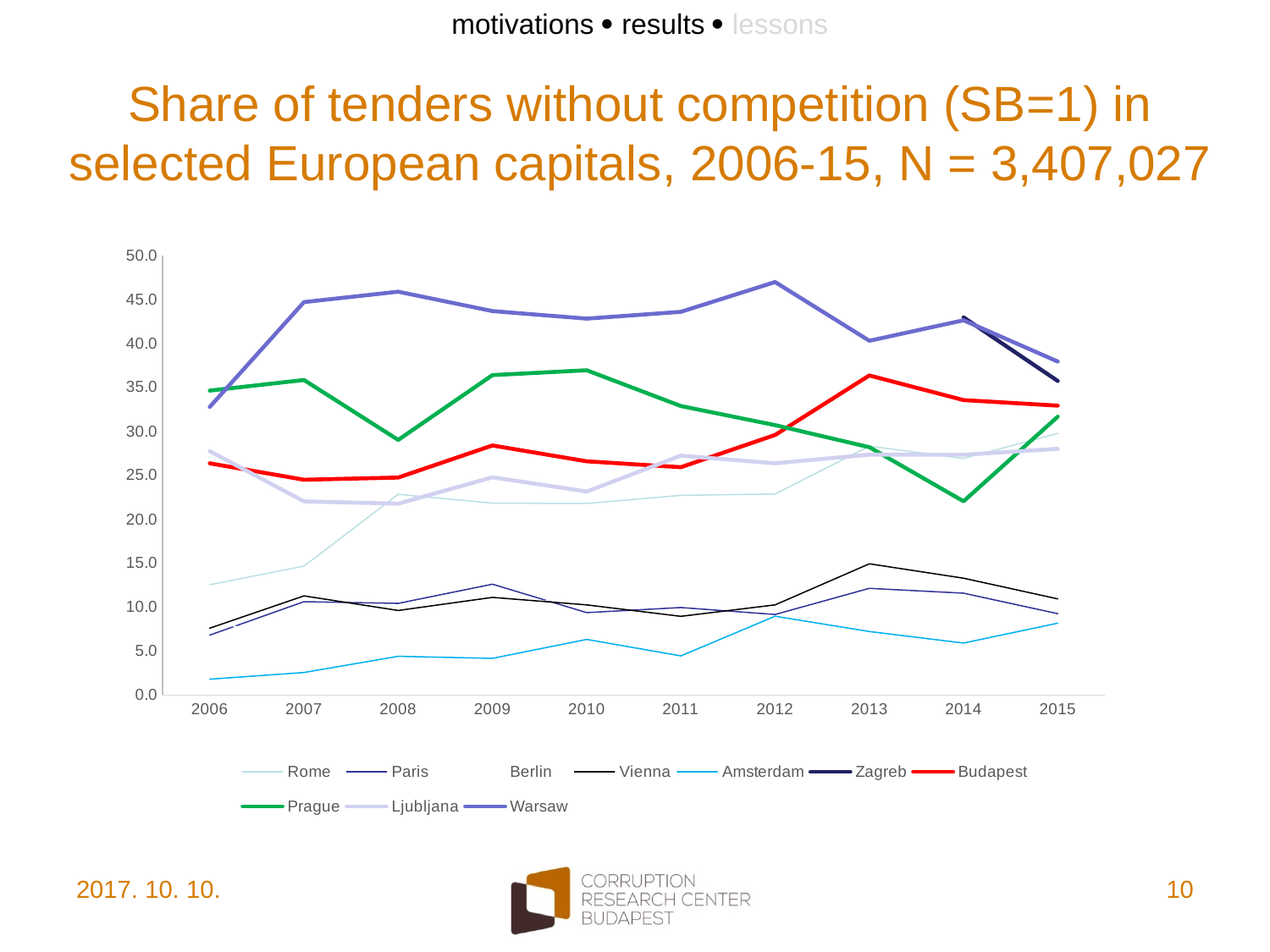

motivations • results • lessons
# Share of tenders without competition (SB=1) in selected European capitals, 2006-15, N = 3,407,027

### Chart

| Category | Rome | Paris | Berlin | Vienna | Amsterdam | Zagreb | Budapest | Prague | Ljubljana | Warsaw |
|---|---|---|---|---|---|---|---|---|---|---|
| 2006 | 12.55 | 6.82 | 8.42 | 7.61 | 1.81 | None | 26.36 | 34.63 | 27.74 | 32.77 |
| 2007 | 14.67 | 10.62 | 6.18 | 11.28 | 2.57 | None | 24.49 | 35.83 | 22.03 | 44.69 |
| 2008 | 22.83 | 10.43 | 6.62 | 9.62 | 4.41 | None | 24.74 | 29.02 | 21.77 | 45.87 |
| 2009 | 21.83 | 12.61 | 9.92 | 11.11 | 4.18 | None | 28.39 | 36.39 | 24.77 | 43.67 |
| 2010 | 21.79 | 9.38 | 11.31 | 10.26 | 6.33 | None | 26.59 | 36.94 | 23.15 | 42.81 |
| 2011 | 22.72 | 9.96 | 10.58 | 8.96 | 4.46 | None | 25.92 | 32.87 | 27.23 | 43.58 |
| 2012 | 22.87 | 9.17 | 12.72 | 10.26 | 8.97 | None | 29.58 | 30.7 | 26.36 | 46.97 |
| 2013 | 28.31 | 12.14 | 13.73 | 14.93 | 7.23 | None | 36.35 | 28.19 | 27.35 | 40.29 |
| 2014 | 26.91 | 11.59 | 15.04 | 13.29 | 5.92 | 42.95 | 33.55 | 22.04 | 27.33 | 42.62 |
| 2015 | 29.76 | 9.26 | 13.68 | 10.94 | 8.18 | 35.72 | 32.92 | 31.67 | 28.01 | 37.93 |
2017. 10. 10.
10